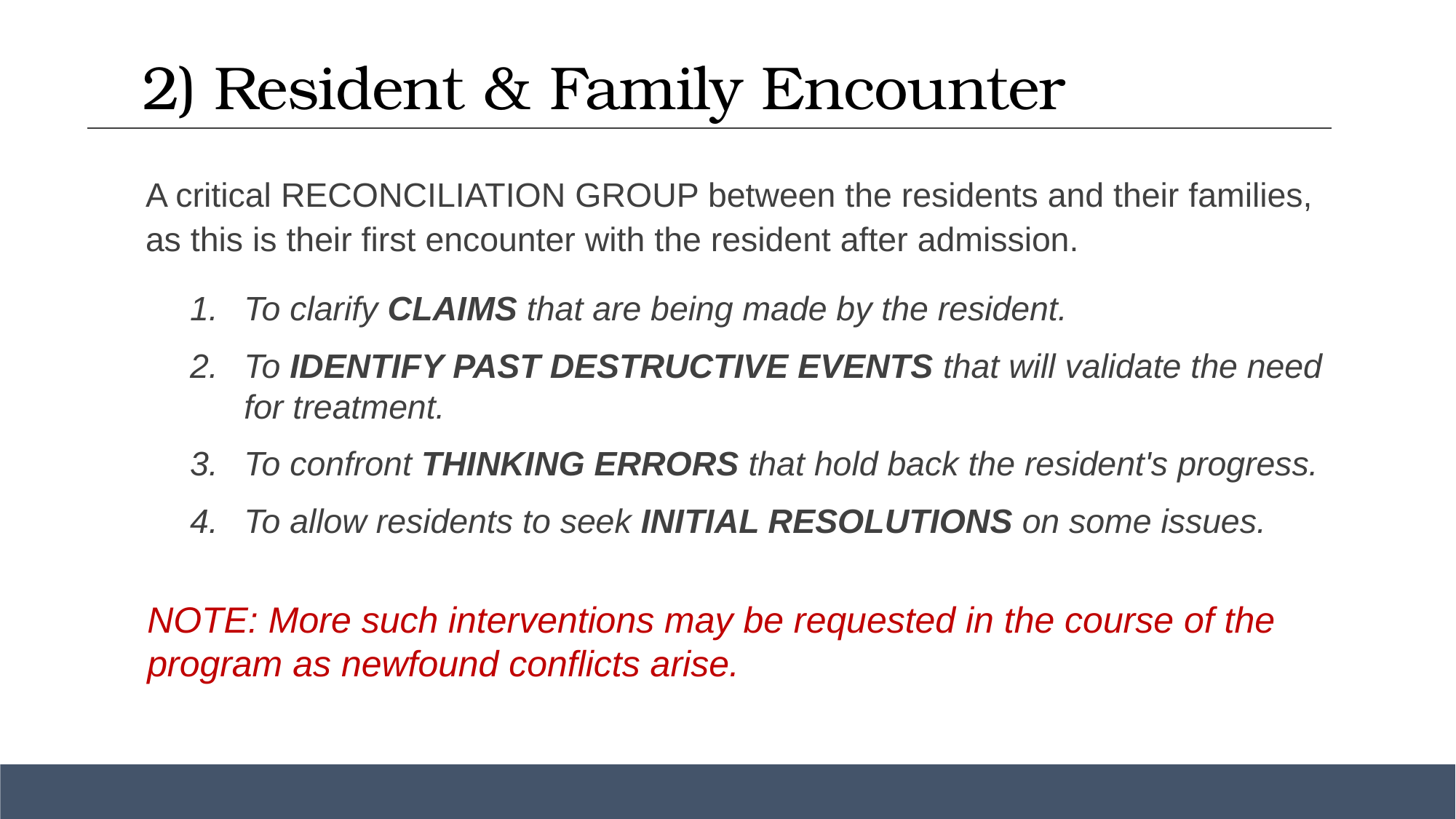

# 2) Resident & Family Encounter
A critical RECONCILIATION GROUP between the residents and their families, as this is their first encounter with the resident after admission.
To clarify CLAIMS that are being made by the resident.
To IDENTIFY PAST DESTRUCTIVE EVENTS that will validate the need for treatment.
To confront THINKING ERRORS that hold back the resident's progress.
To allow residents to seek INITIAL RESOLUTIONS on some issues.
NOTE: More such interventions may be requested in the course of the program as newfound conflicts arise.